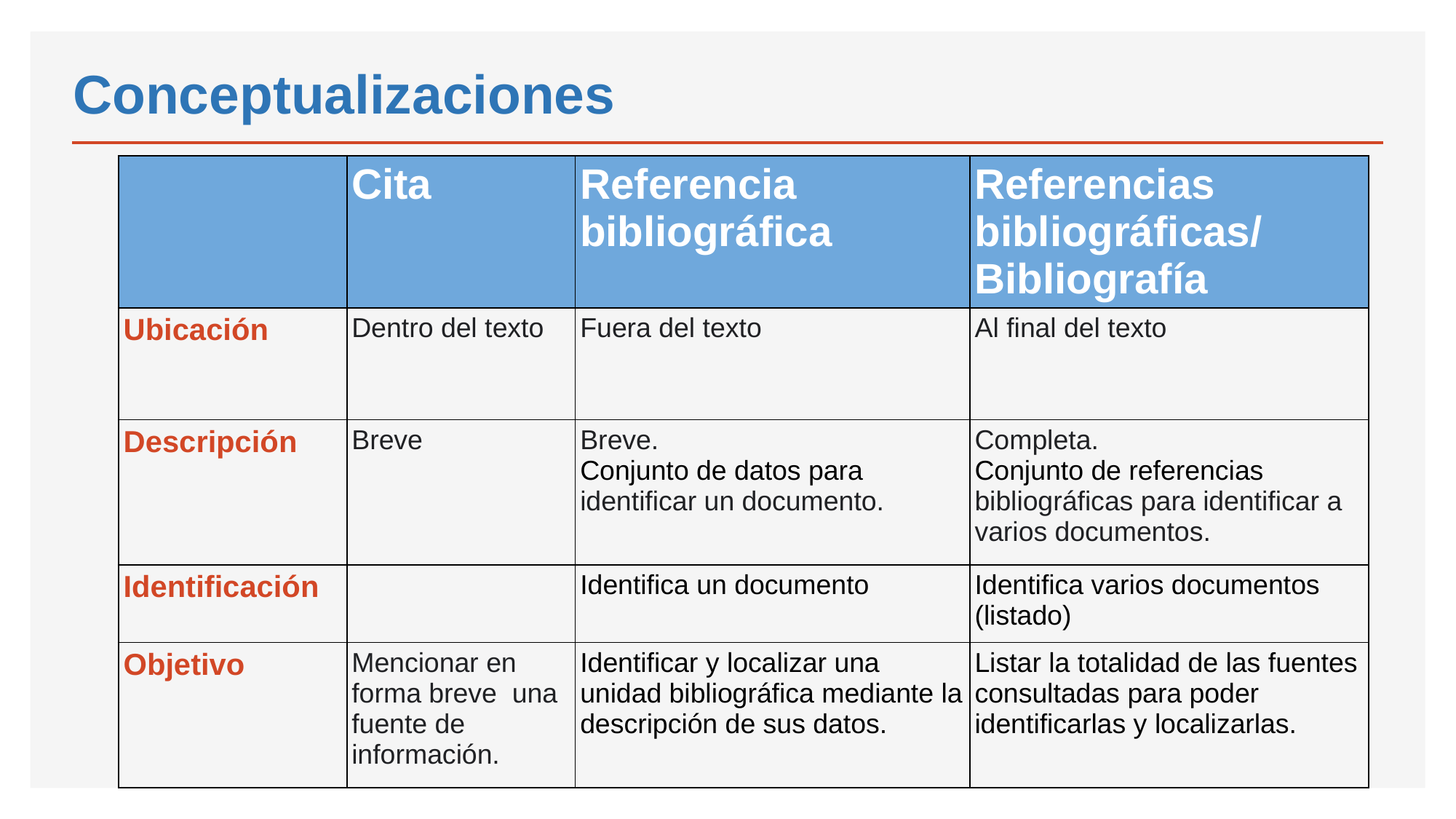

# Conceptualizaciones

|  | Cita | Referencia bibliográfica | Referencias bibliográficas/ Bibliografía |
| --- | --- | --- | --- |
| Ubicación | Dentro del texto | Fuera del texto | Al final del texto |
| Descripción | Breve | Breve. Conjunto de datos para identificar un documento. | Completa. Conjunto de referencias bibliográficas para identificar a varios documentos. |
| Identificación |  | Identifica un documento | Identifica varios documentos (listado) |
| Objetivo | Mencionar en forma breve  una fuente de información. | Identificar y localizar una unidad bibliográfica mediante la descripción de sus datos. | Listar la totalidad de las fuentes consultadas para poder identificarlas y localizarlas. |